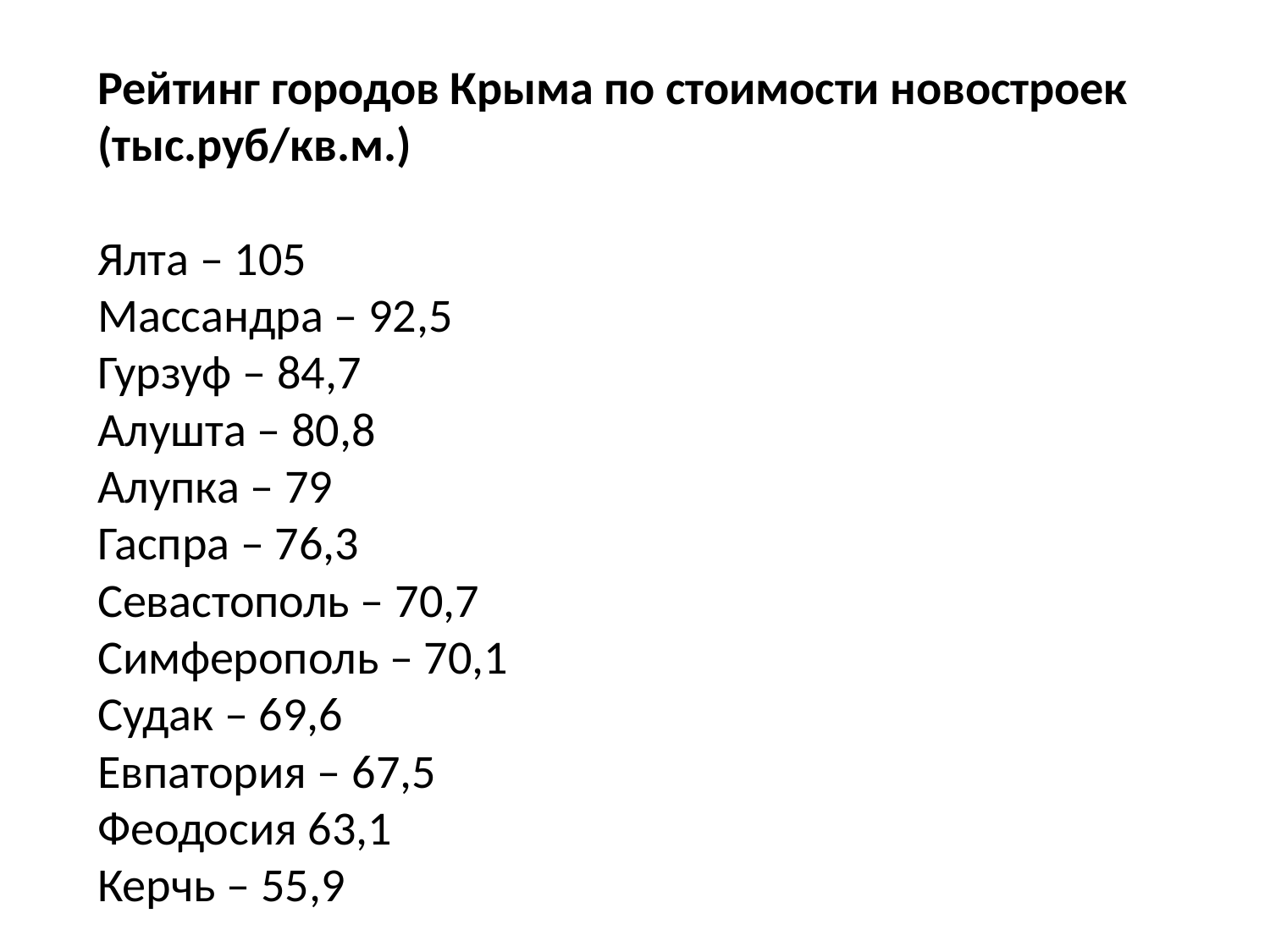

# Рейтинг городов Крыма по стоимости новостроек (тыс.руб/кв.м.) Ялта – 105 Массандра – 92,5 Гурзуф – 84,7 Алушта – 80,8 Алупка – 79 Гаспра – 76,3 Севастополь – 70,7 Симферополь – 70,1 Судак – 69,6 Евпатория – 67,5 Феодосия 63,1 Керчь – 55,9